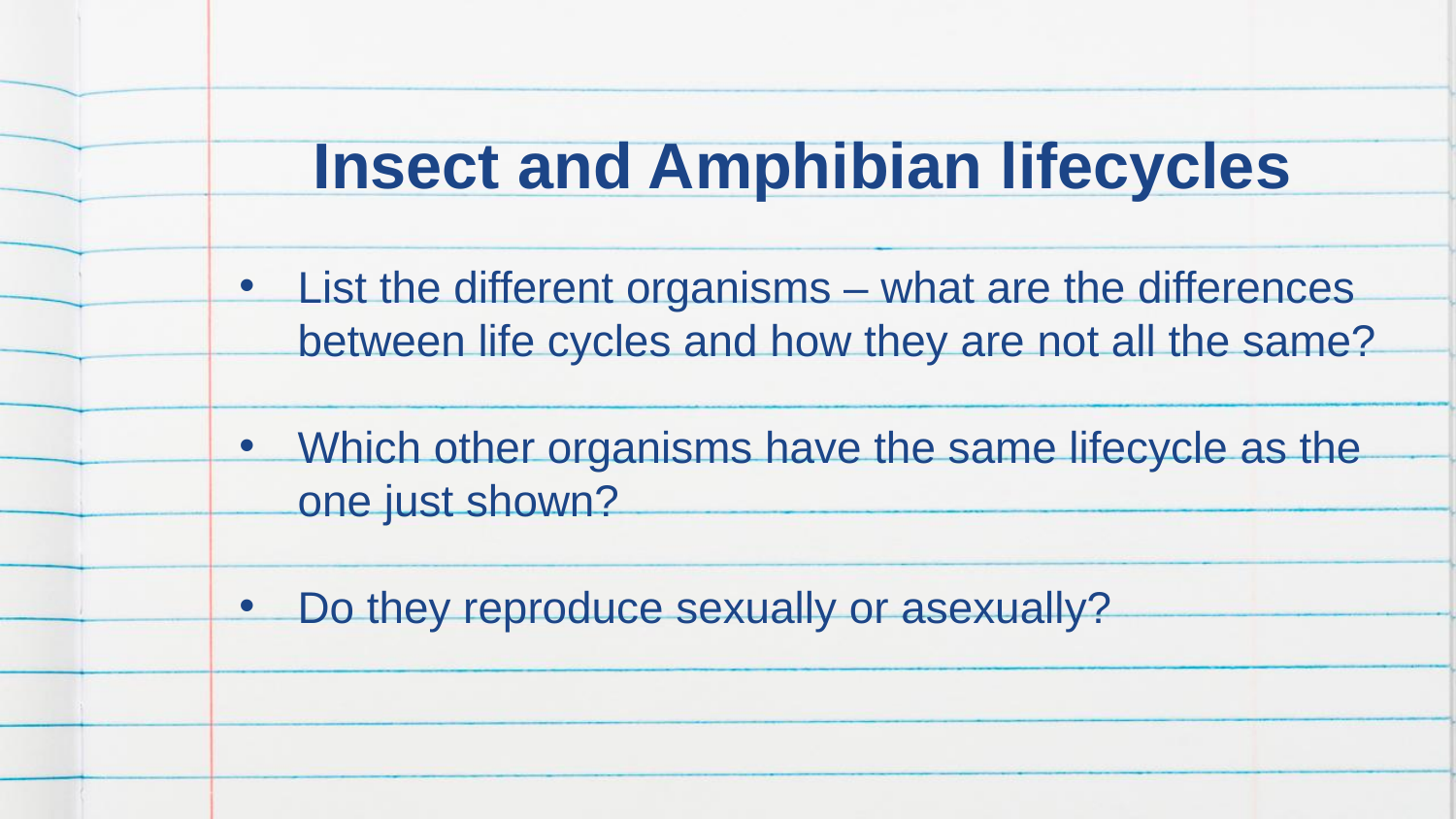

# Insect and Amphibian lifecycles

List the different organisms – what are the differences between life cycles and how they are not all the same?

Which other organisms have the same lifecycle as the one just shown?

Do they reproduce sexually or asexually?